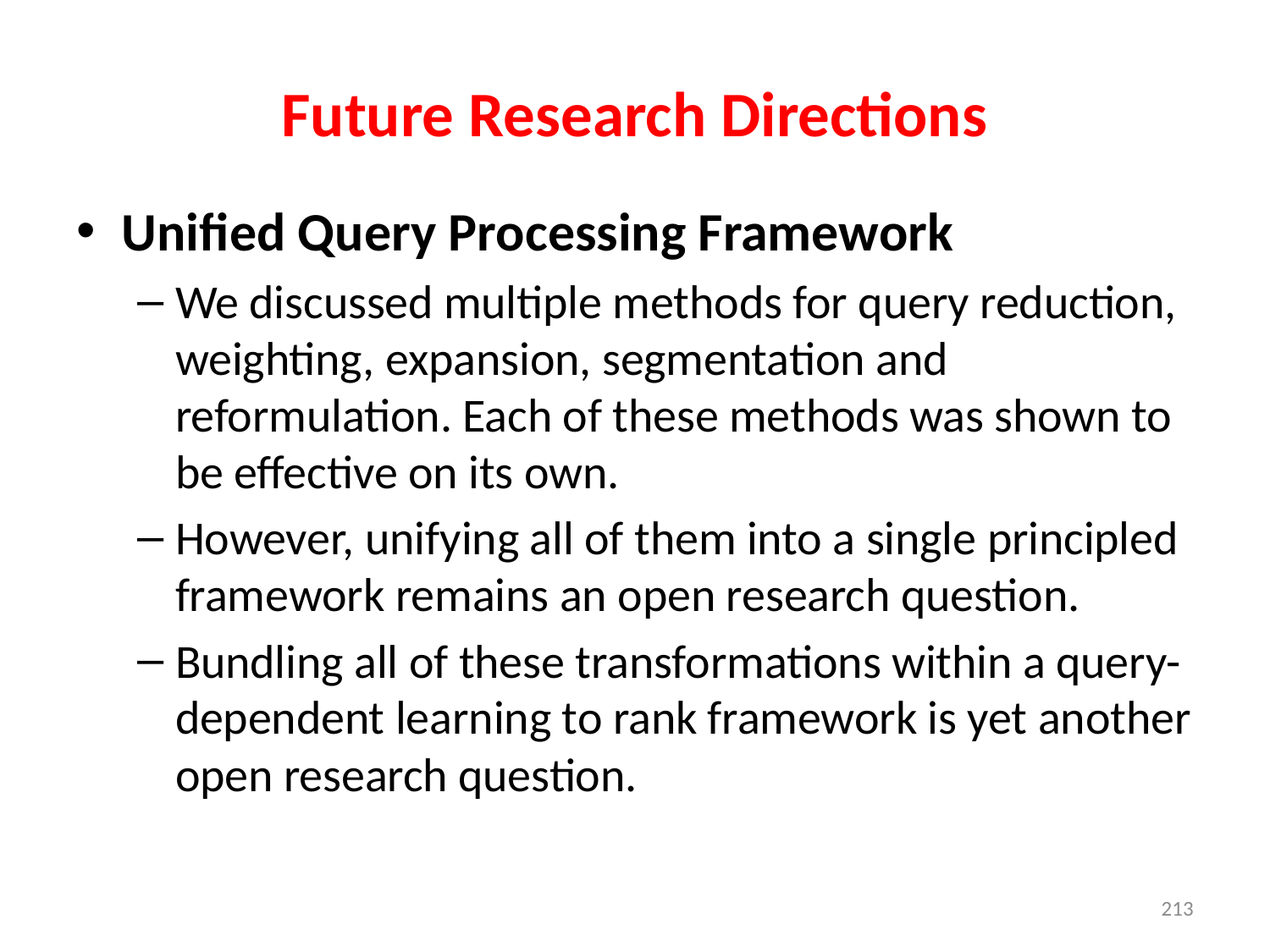

# Future Research Directions
Unified Query Processing Framework
We discussed multiple methods for query reduction, weighting, expansion, segmentation and reformulation. Each of these methods was shown to be effective on its own.
However, unifying all of them into a single principled framework remains an open research question.
Bundling all of these transformations within a query-dependent learning to rank framework is yet another open research question.